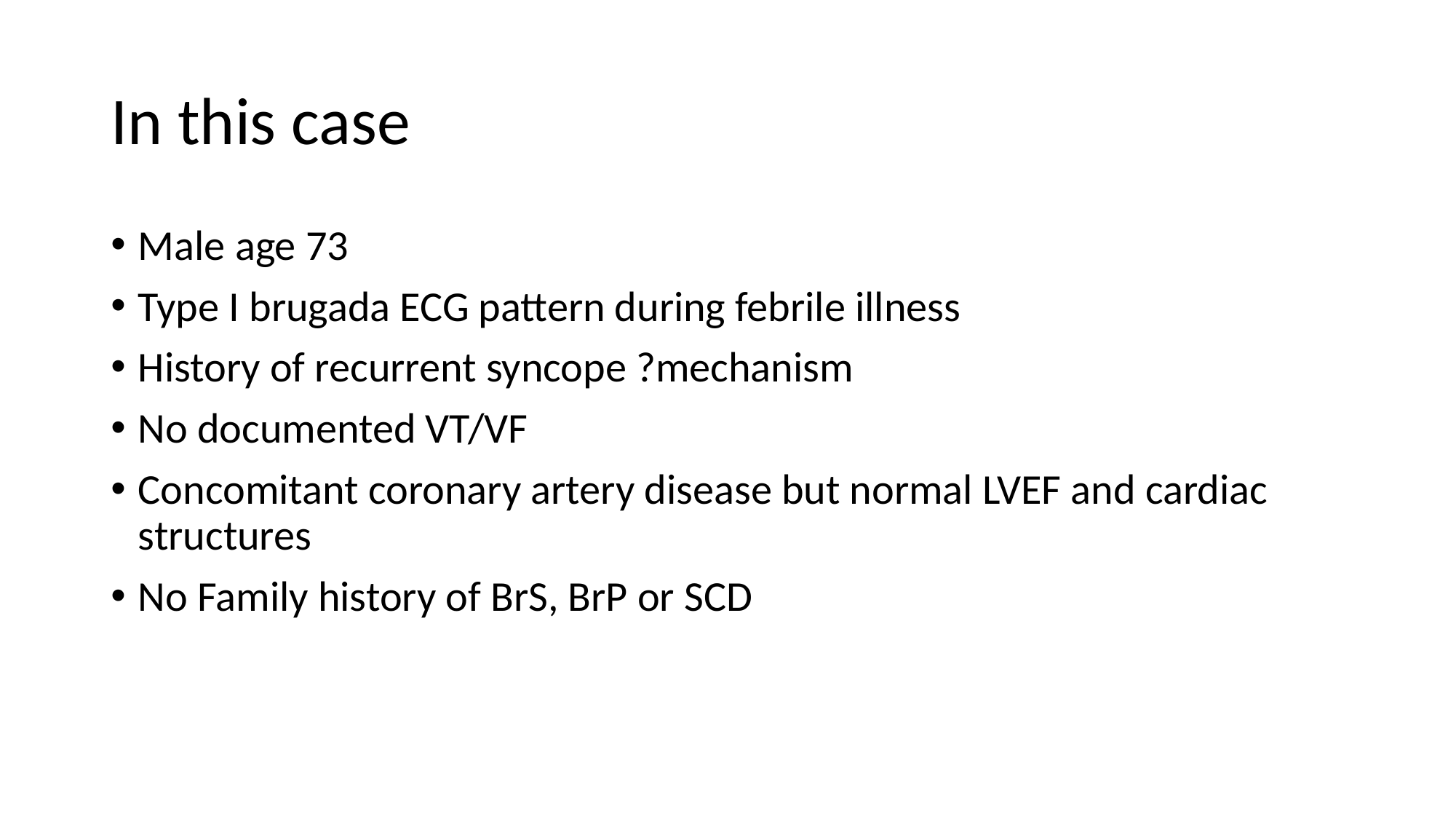

# In this case
Male age 73
Type I brugada ECG pattern during febrile illness
History of recurrent syncope ?mechanism
No documented VT/VF
Concomitant coronary artery disease but normal LVEF and cardiac structures
No Family history of BrS, BrP or SCD